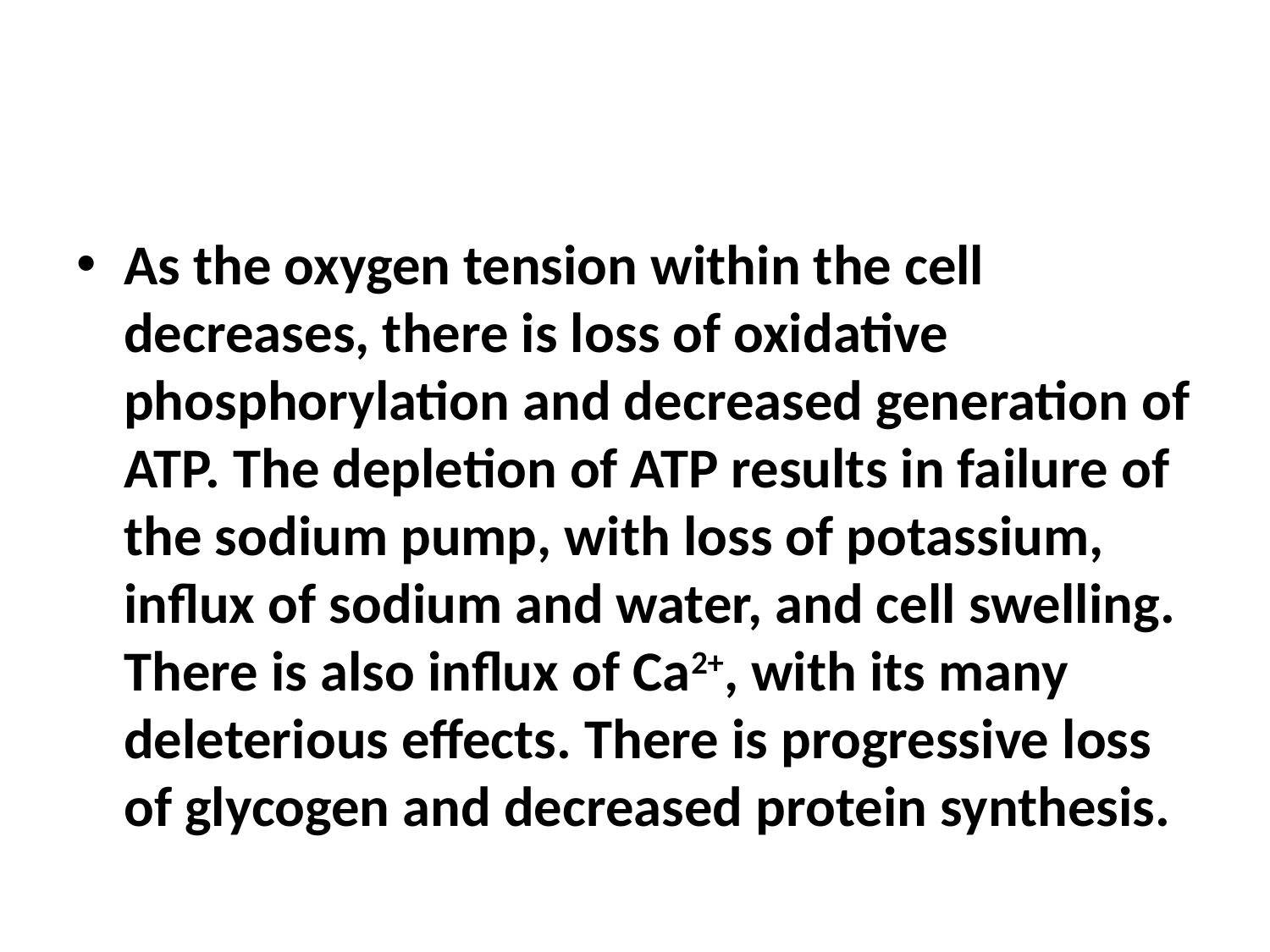

#
As the oxygen tension within the cell decreases, there is loss of oxidative phosphorylation and decreased generation of ATP. The depletion of ATP results in failure of the sodium pump, with loss of potassium, influx of sodium and water, and cell swelling. There is also influx of Ca2+, with its many deleterious effects. There is progressive loss of glycogen and decreased protein synthesis.